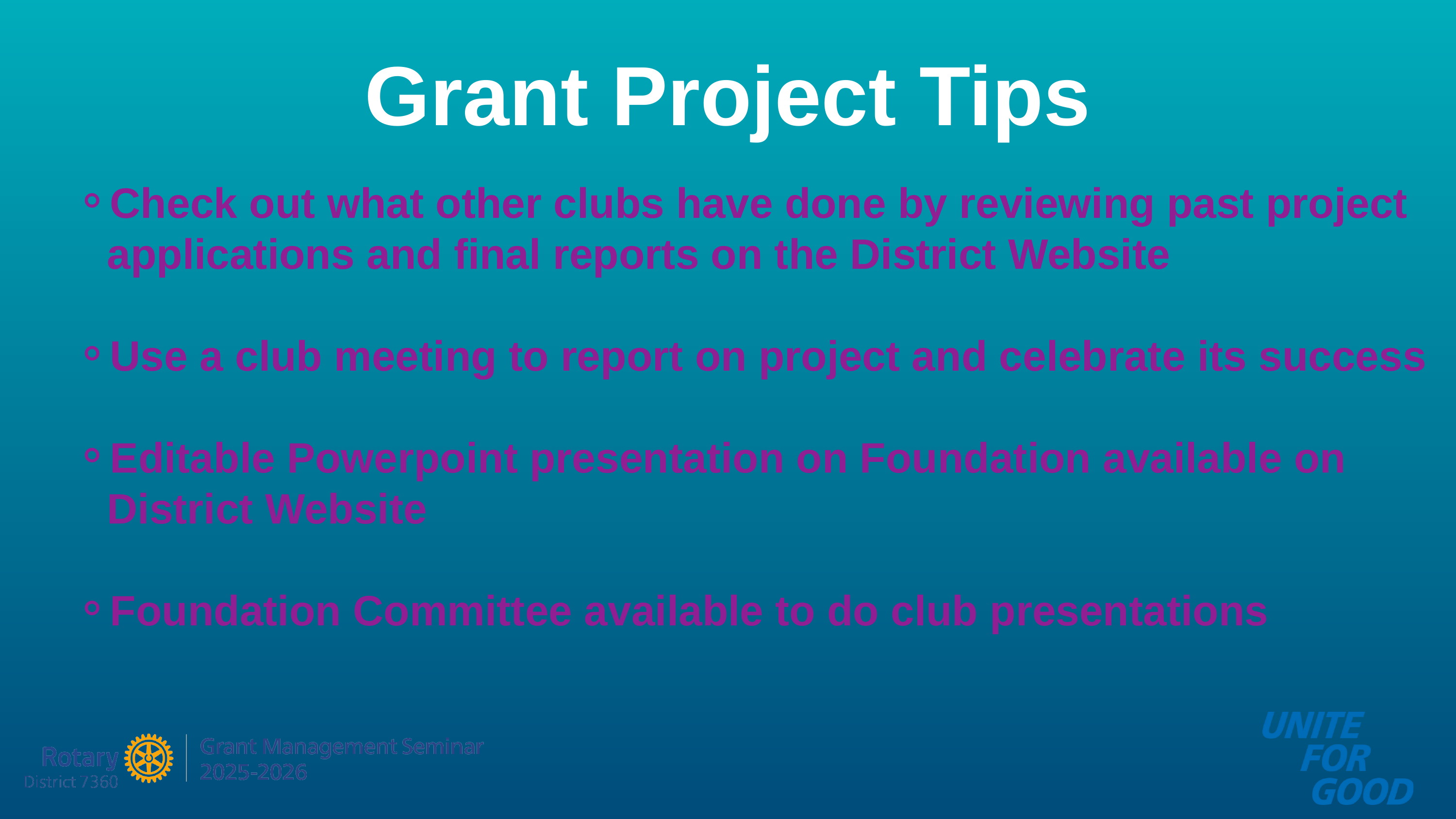

Grant Project Tips

Check out what other clubs have done by reviewing past project applications and final reports on the District Website

Use a club meeting to report on project and celebrate its success

Editable Powerpoint presentation on Foundation available on District Website

Foundation Committee available to do club presentations